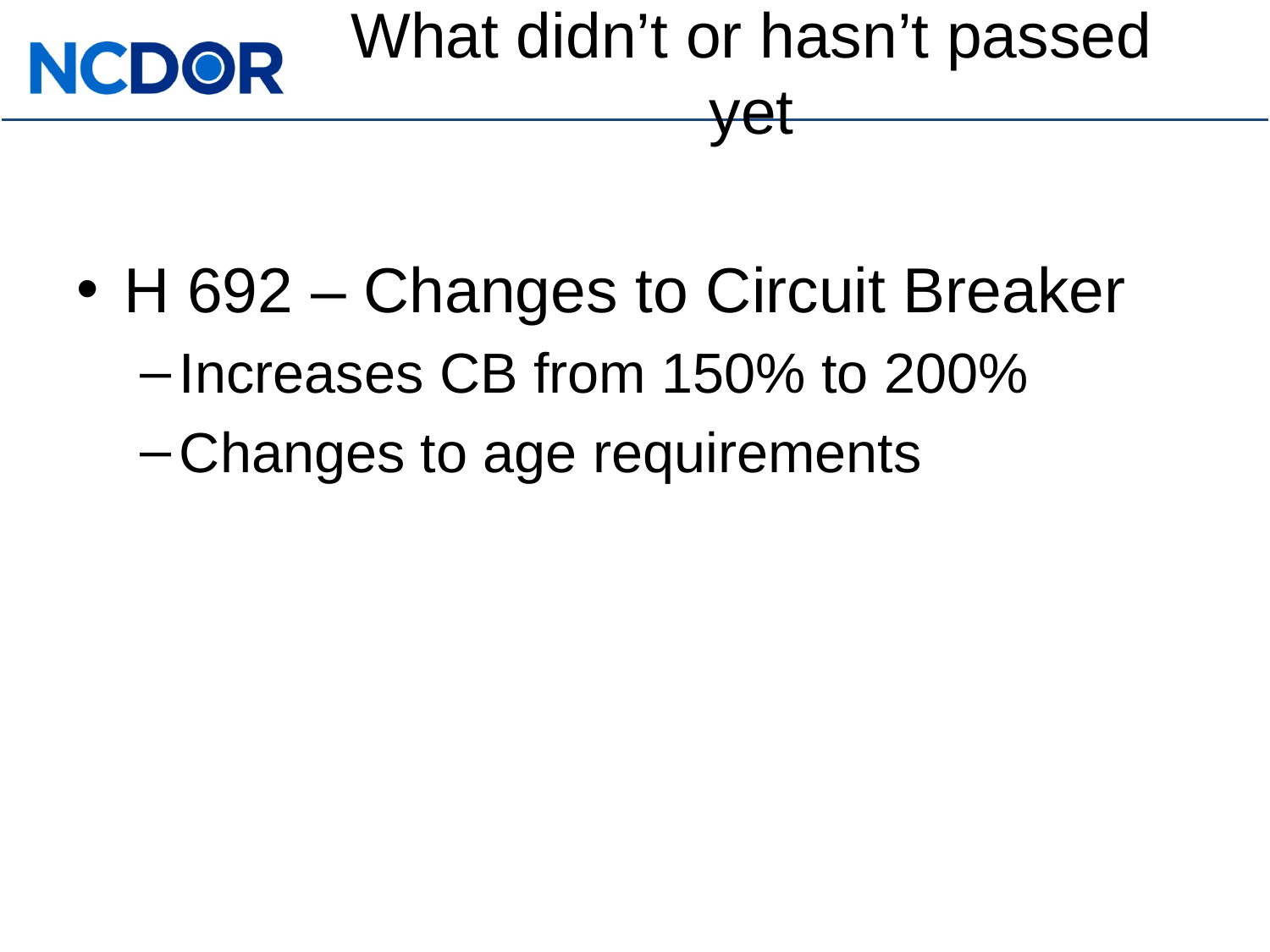

# What didn’t or hasn’t passed yet
H 692 – Changes to Circuit Breaker
Increases CB from 150% to 200%
Changes to age requirements